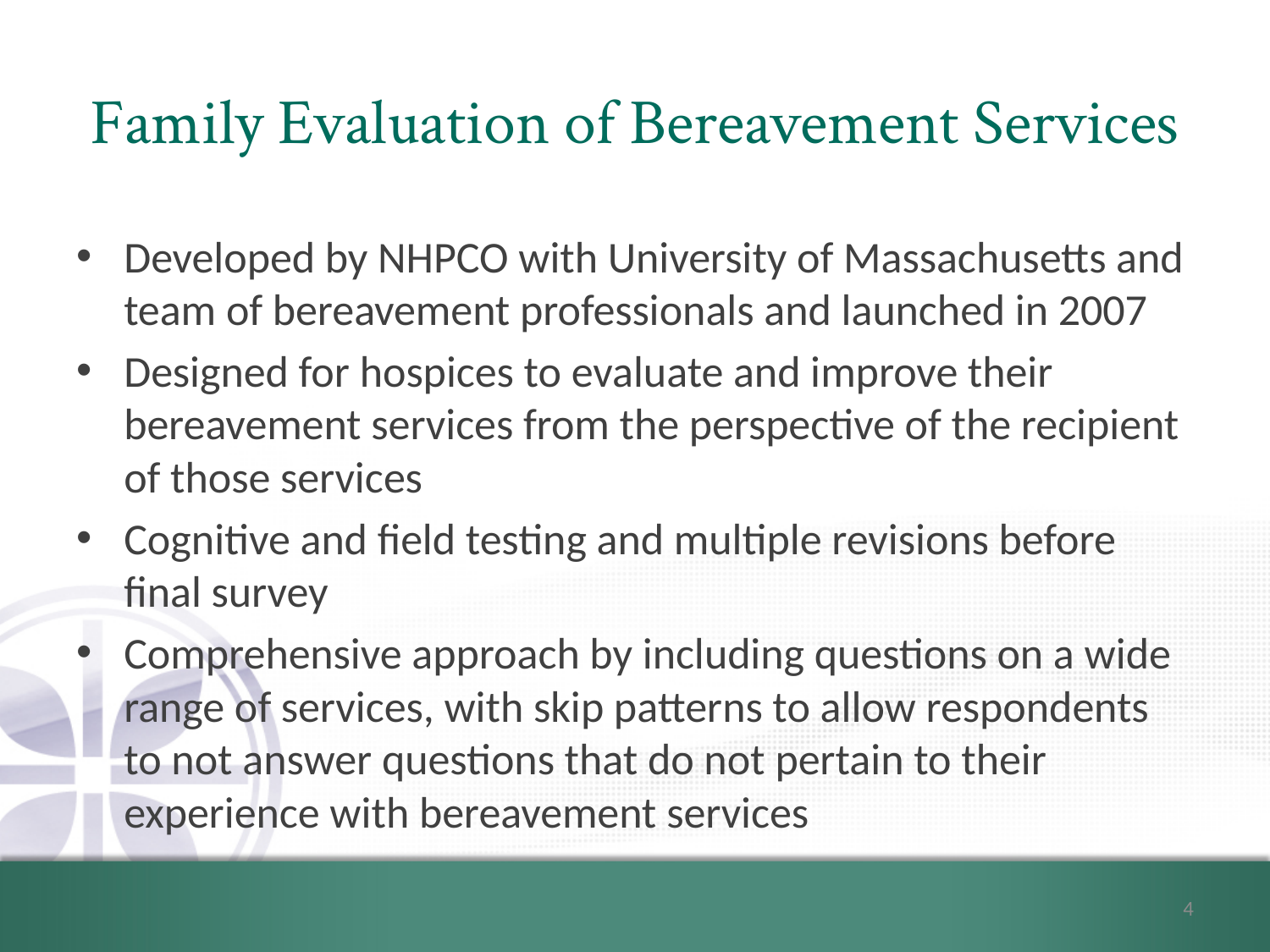

# Family Evaluation of Bereavement Services
Developed by NHPCO with University of Massachusetts and team of bereavement professionals and launched in 2007
Designed for hospices to evaluate and improve their bereavement services from the perspective of the recipient of those services
Cognitive and field testing and multiple revisions before final survey
Comprehensive approach by including questions on a wide range of services, with skip patterns to allow respondents to not answer questions that do not pertain to their experience with bereavement services

4